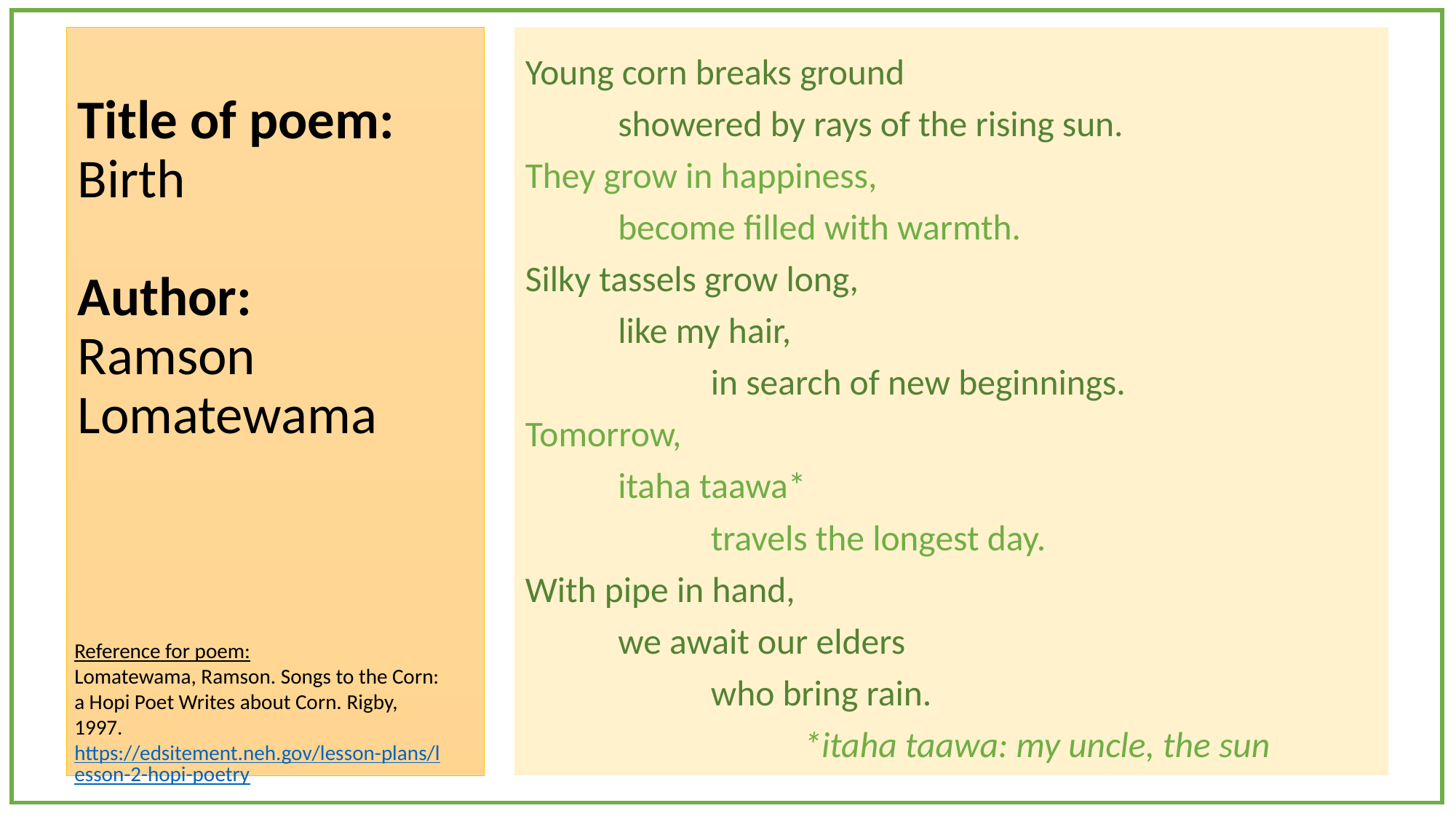

# Title of poem: Birth Author: Ramson Lomatewama

Young corn breaks ground
	showered by rays of the rising sun.
They grow in happiness,
	become filled with warmth.
Silky tassels grow long,
	like my hair,
		in search of new beginnings.
Tomorrow,
	itaha taawa*
		travels the longest day.
With pipe in hand,
	we await our elders
		who bring rain.
			*itaha taawa: my uncle, the sun
Reference for poem:
Lomatewama, Ramson. Songs to the Corn: a Hopi Poet Writes about Corn. Rigby, 1997. https://edsitement.neh.gov/lesson-plans/lesson-2-hopi-poetry